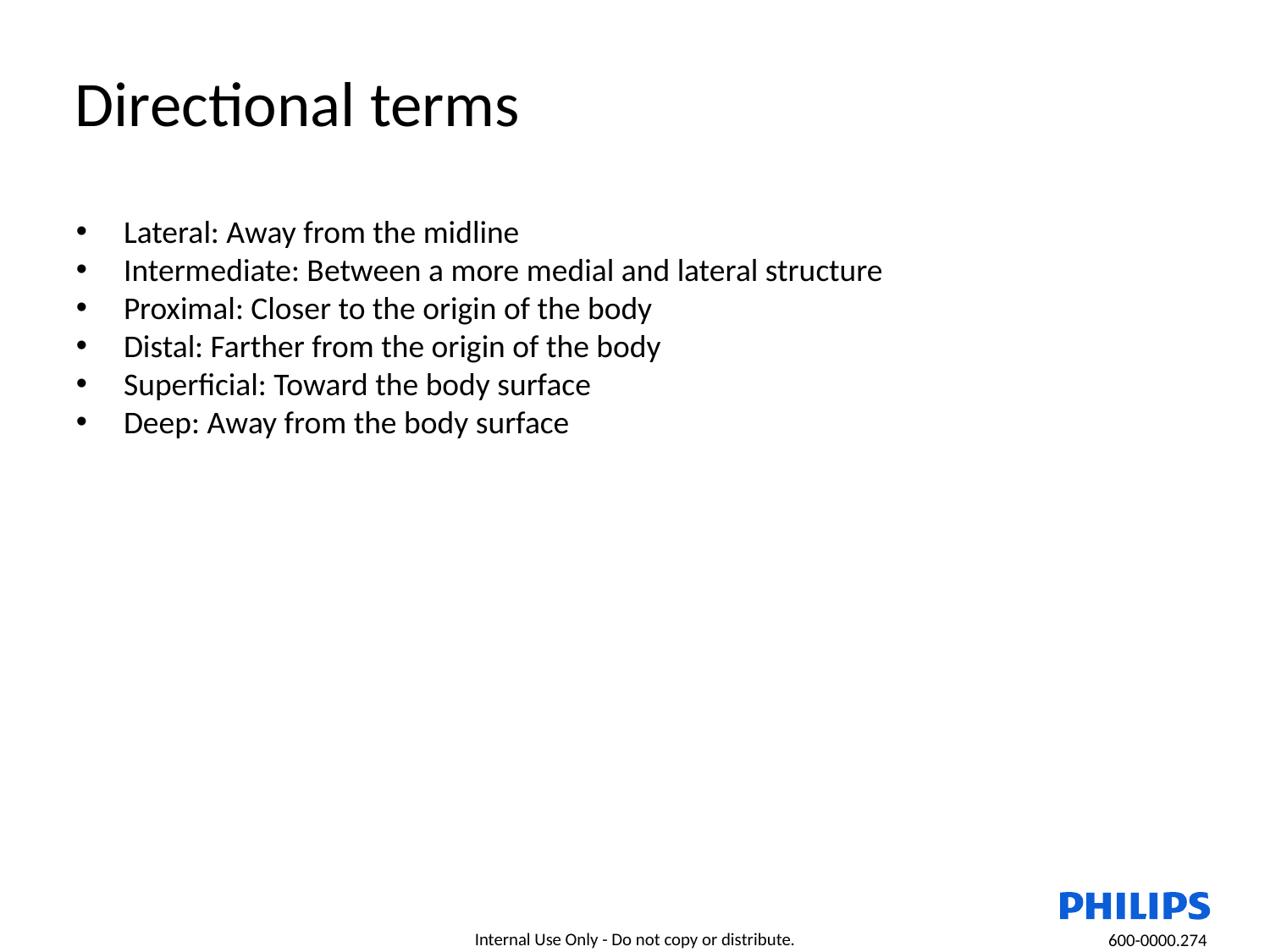

# Directional terms
Lateral: Away from the midline
Intermediate: Between a more medial and lateral structure
Proximal: Closer to the origin of the body
Distal: Farther from the origin of the body
Superficial: Toward the body surface
Deep: Away from the body surface